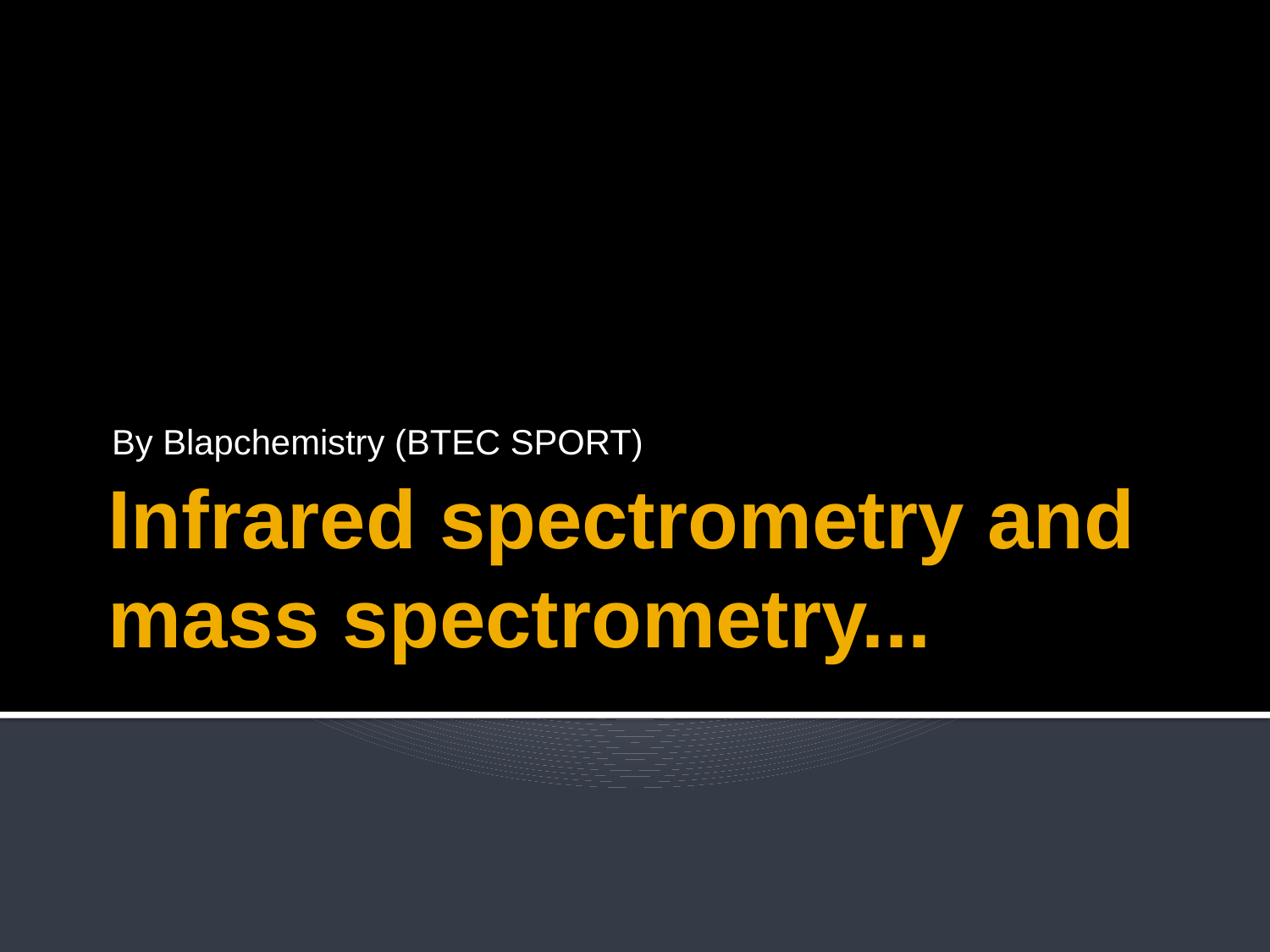

By Blapchemistry (BTEC SPORT)
# Infrared spectrometry and mass spectrometry...